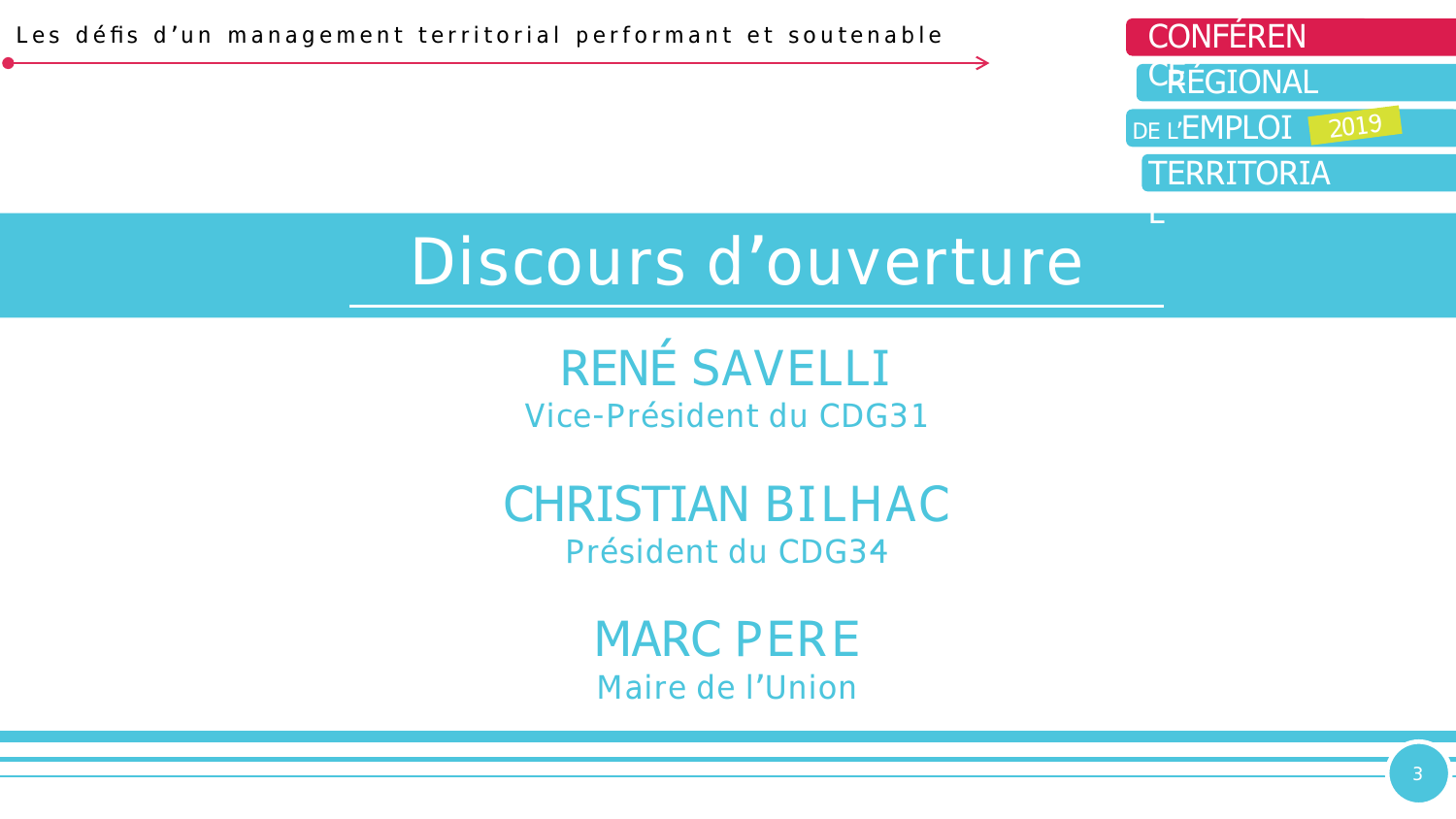

Conférence

Régionale

 De l’Emploi

Territorial

2019
Les défis d’un management territorial performant et soutenable

Discours d’ouverture

René SAVELLI
Vice-Président du CDG31

Christian BILHAC
Président du CDG34

Marc PERE
Maire de l’Union

3